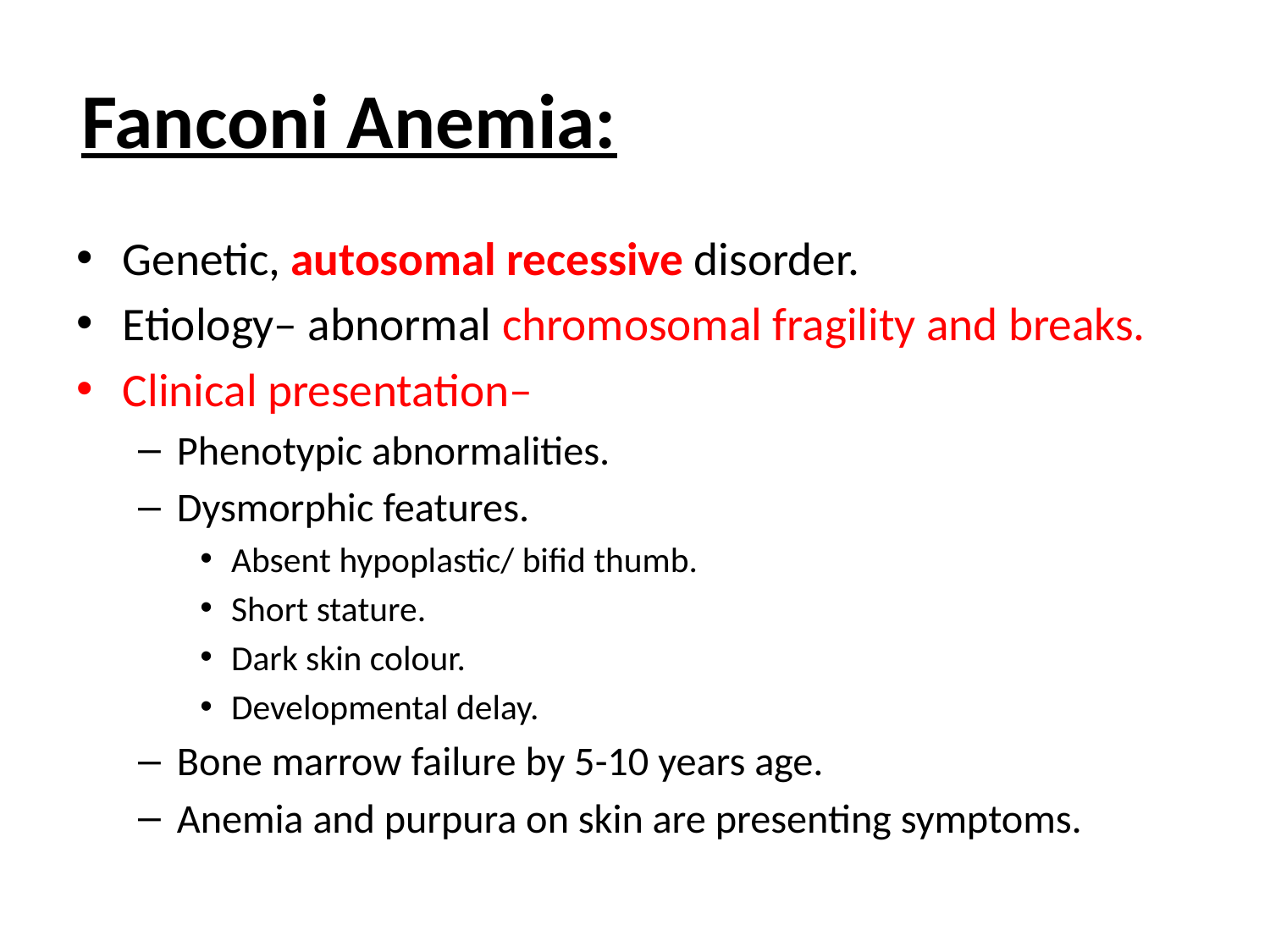

# Fanconi Anemia:
Genetic, autosomal recessive disorder.
Etiology– abnormal chromosomal fragility and breaks.
Clinical presentation–
Phenotypic abnormalities.
Dysmorphic features.
Absent hypoplastic/ bifid thumb.
Short stature.
Dark skin colour.
Developmental delay.
Bone marrow failure by 5-10 years age.
Anemia and purpura on skin are presenting symptoms.